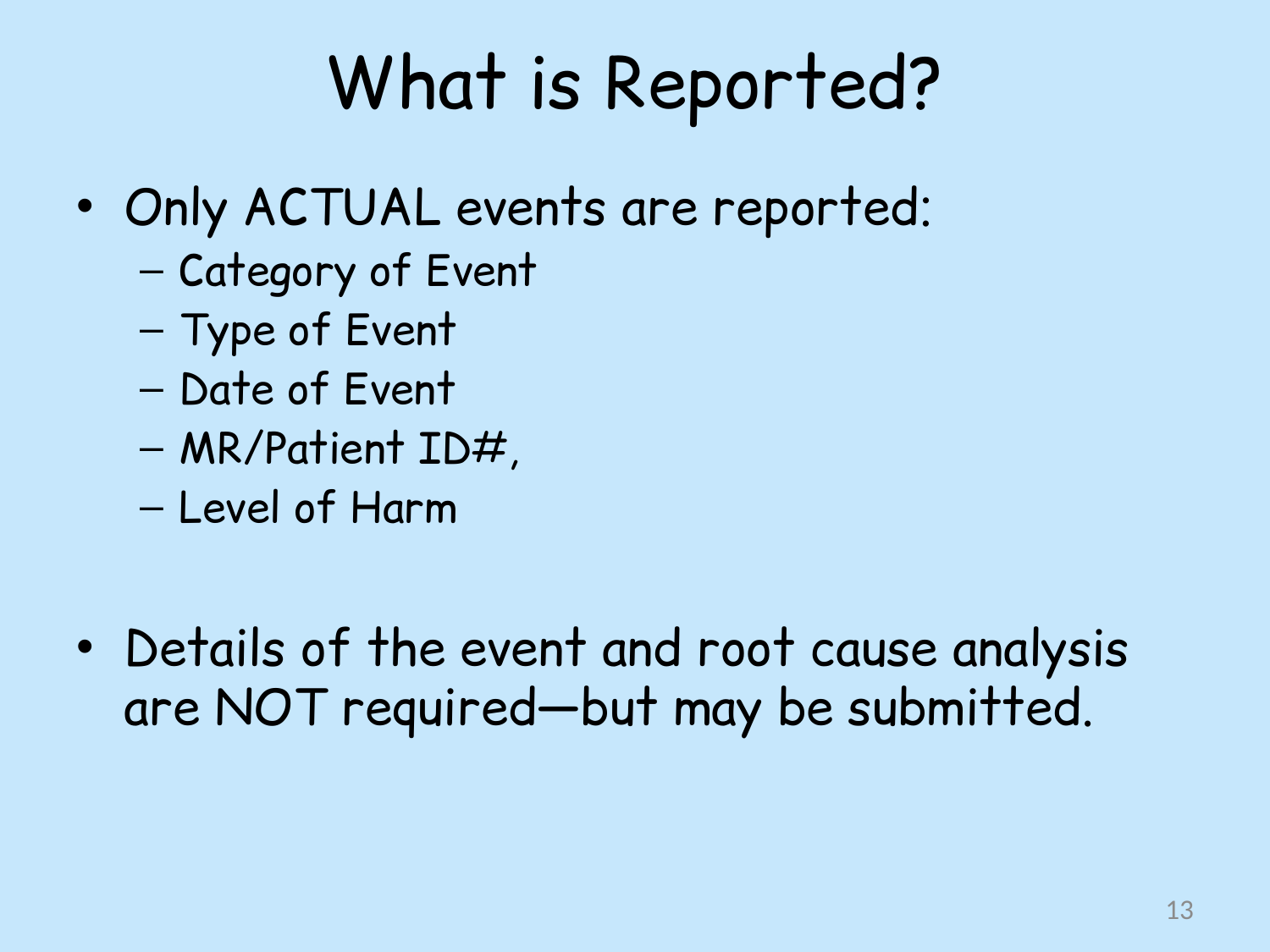

# What is Reported?
Only ACTUAL events are reported:
Category of Event
Type of Event
Date of Event
MR/Patient ID#,
Level of Harm

Details of the event and root cause analysis are NOT required—but may be submitted.

13